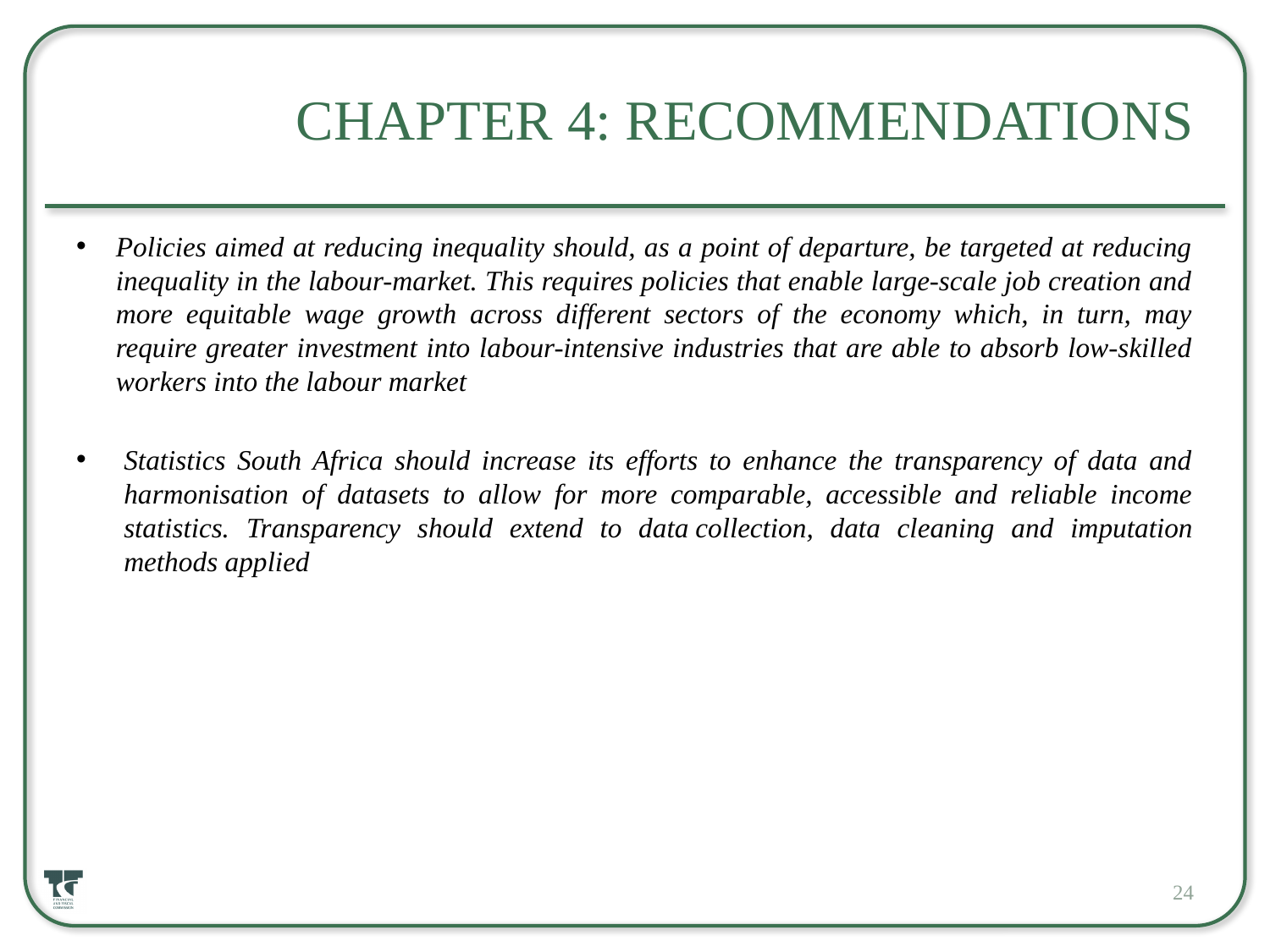

# Chapter 4: Recommendations
Policies aimed at reducing inequality should, as a point of departure, be targeted at reducing inequality in the labour-market. This requires policies that enable large-scale job creation and more equitable wage growth across different sectors of the economy which, in turn, may require greater investment into labour-intensive industries that are able to absorb low-skilled workers into the labour market

Statistics South Africa should increase its efforts to enhance the transparency of data and harmonisation of datasets to allow for more comparable, accessible and reliable income statistics. Transparency should extend to data collection, data cleaning and imputation methods applied
24